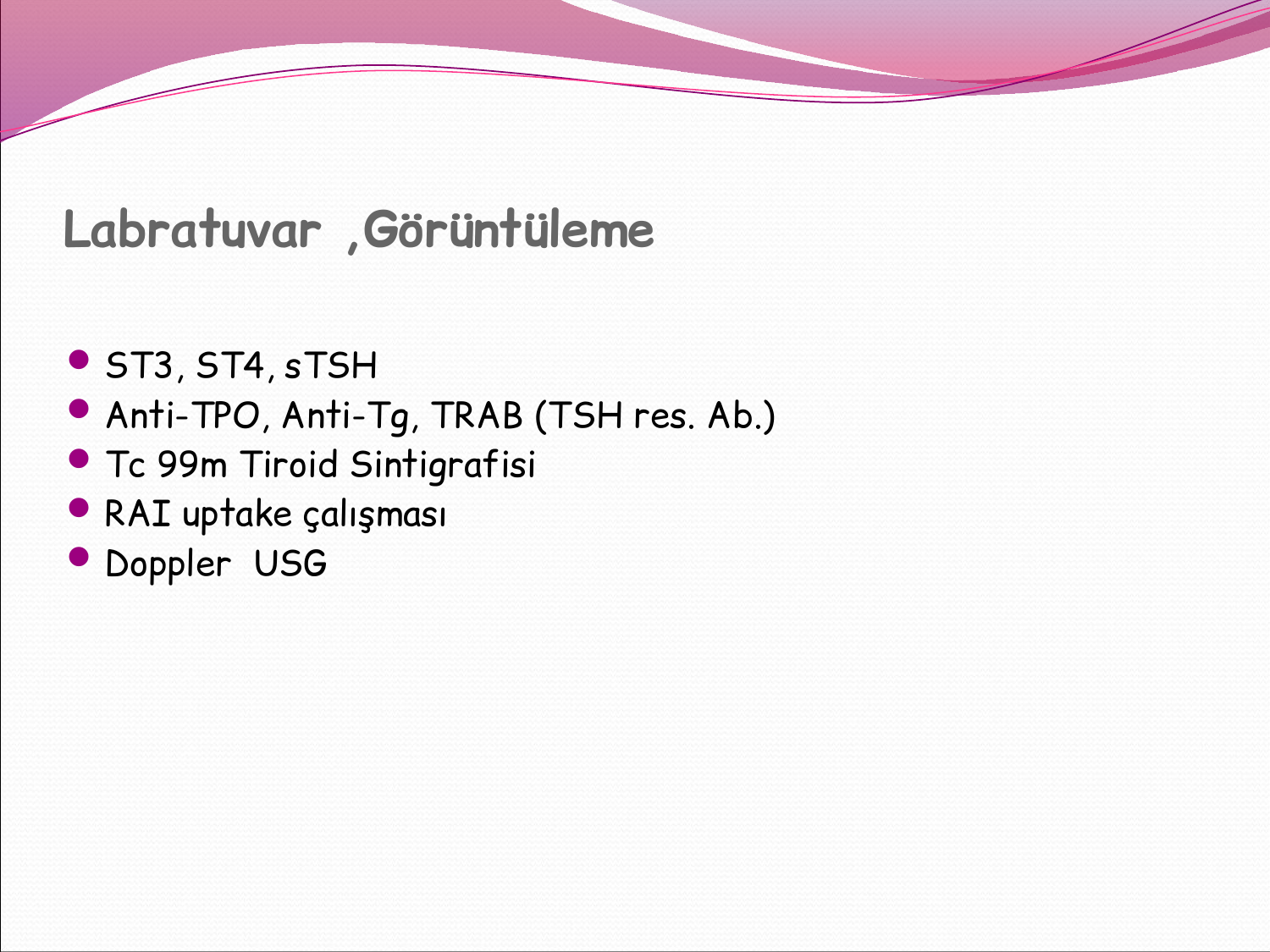

# Labratuvar ,Görüntüleme
ST3, ST4, sTSH
Anti-TPO, Anti-Tg, TRAB (TSH res. Ab.)
Tc 99m Tiroid Sintigrafisi
RAI uptake çalışması
Doppler  USG